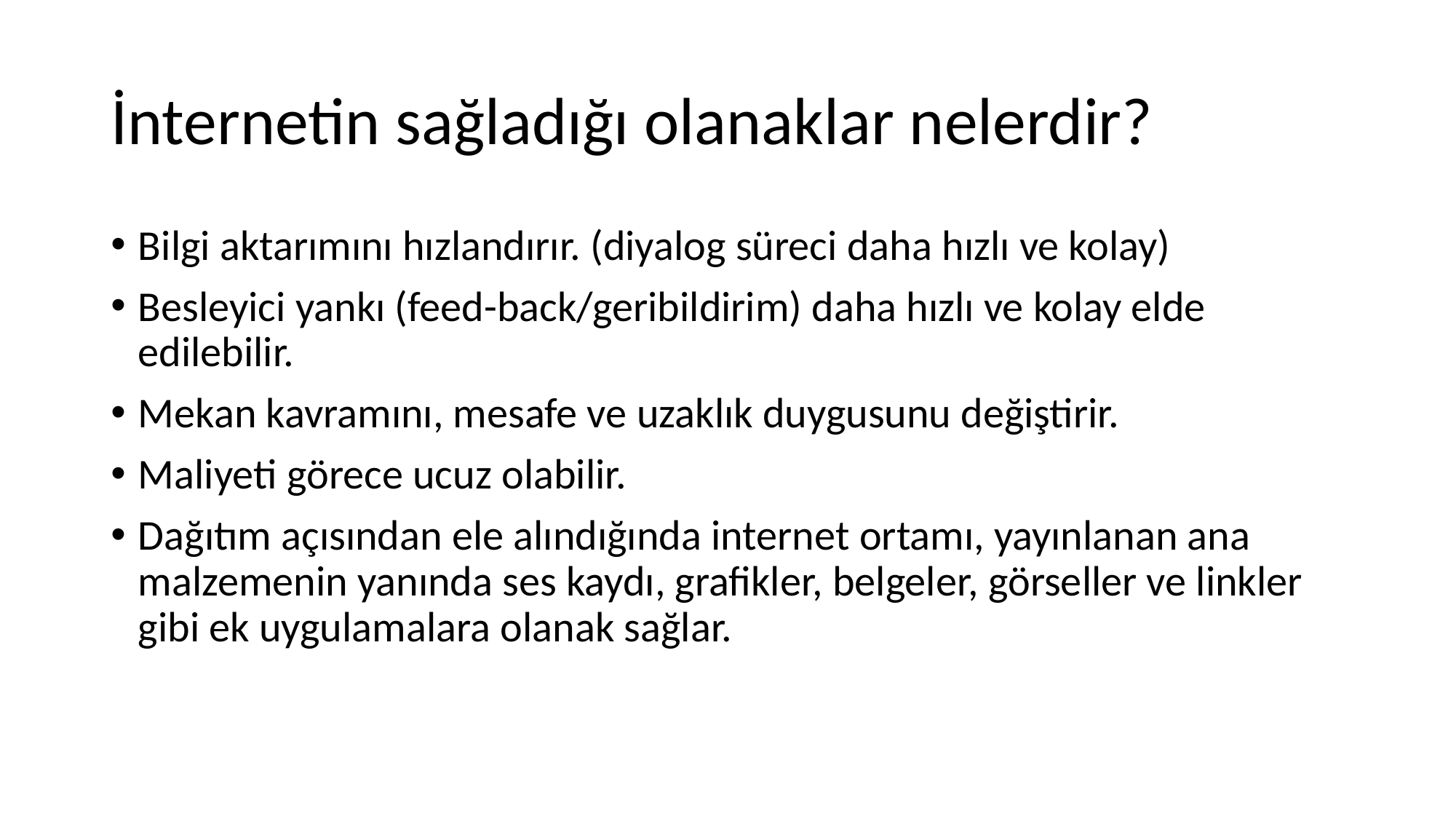

# İnternetin sağladığı olanaklar nelerdir?
Bilgi aktarımını hızlandırır. (diyalog süreci daha hızlı ve kolay)
Besleyici yankı (feed-back/geribildirim) daha hızlı ve kolay elde edilebilir.
Mekan kavramını, mesafe ve uzaklık duygusunu değiştirir.
Maliyeti görece ucuz olabilir.
Dağıtım açısından ele alındığında internet ortamı, yayınlanan ana malzemenin yanında ses kaydı, grafikler, belgeler, görseller ve linkler gibi ek uygulamalara olanak sağlar.